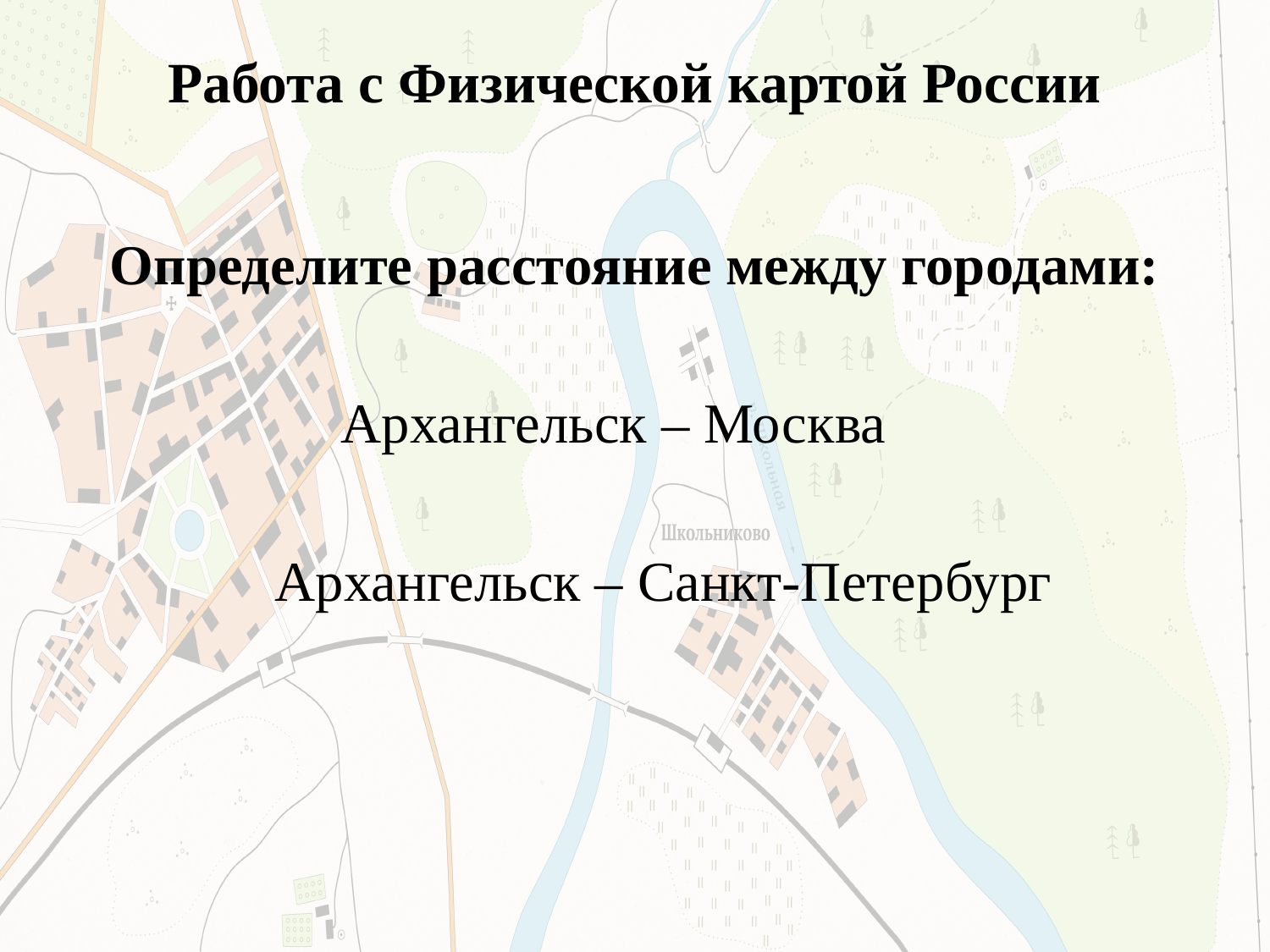

# Работа с Физической картой России
Определите расстояние между городами:

Архангельск – Москва

              Архангельск – Санкт-Петербург